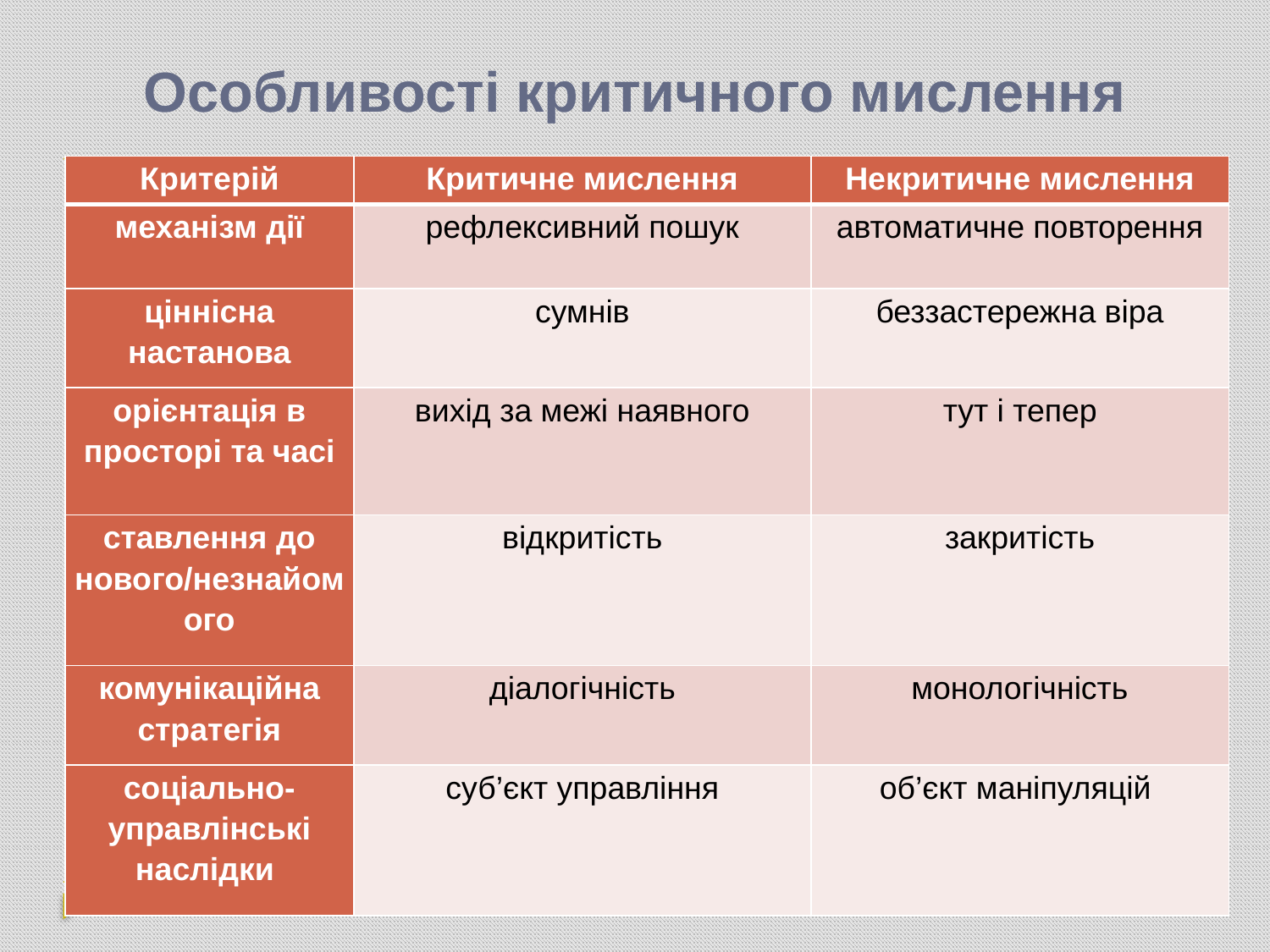

# Особливості критичного мислення
| Критерій | Критичне мислення | Некритичне мислення |
| --- | --- | --- |
| механізм дії | рефлексивний пошук | автоматичне повторення |
| ціннісна настанова | сумнів | беззастережна віра |
| орієнтація в просторі та часі | вихід за межі наявного | тут і тепер |
| ставлення до нового/незнайомого | відкритість | закритість |
| комунікаційна стратегія | діалогічність | монологічність |
| соціально-управлінські наслідки | суб’єкт управління | об’єкт маніпуляцій |